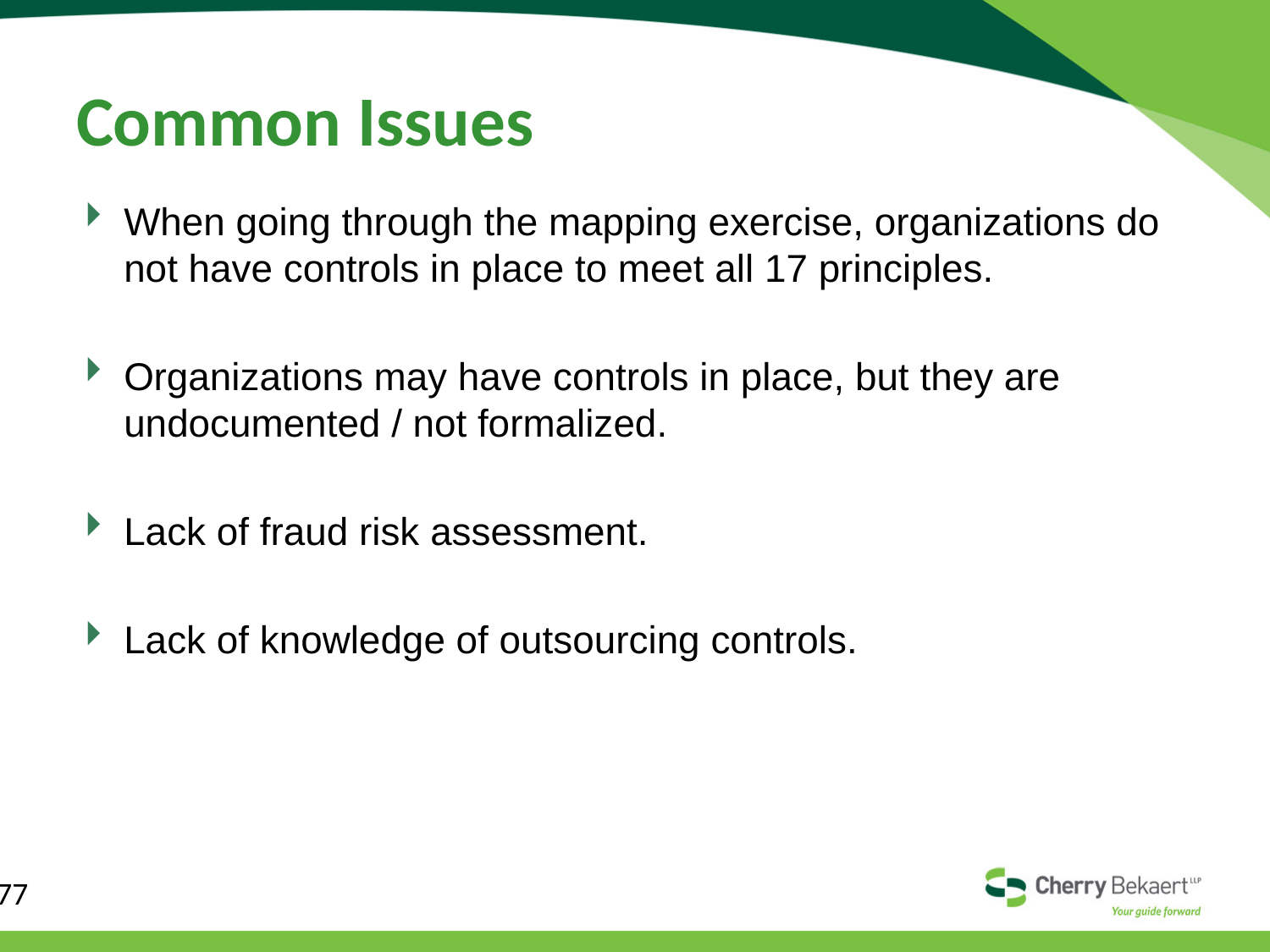

# Common Issues
When going through the mapping exercise, organizations do not have controls in place to meet all 17 principles.

Organizations may have controls in place, but they are undocumented / not formalized.

Lack of fraud risk assessment.

Lack of knowledge of outsourcing controls.
77